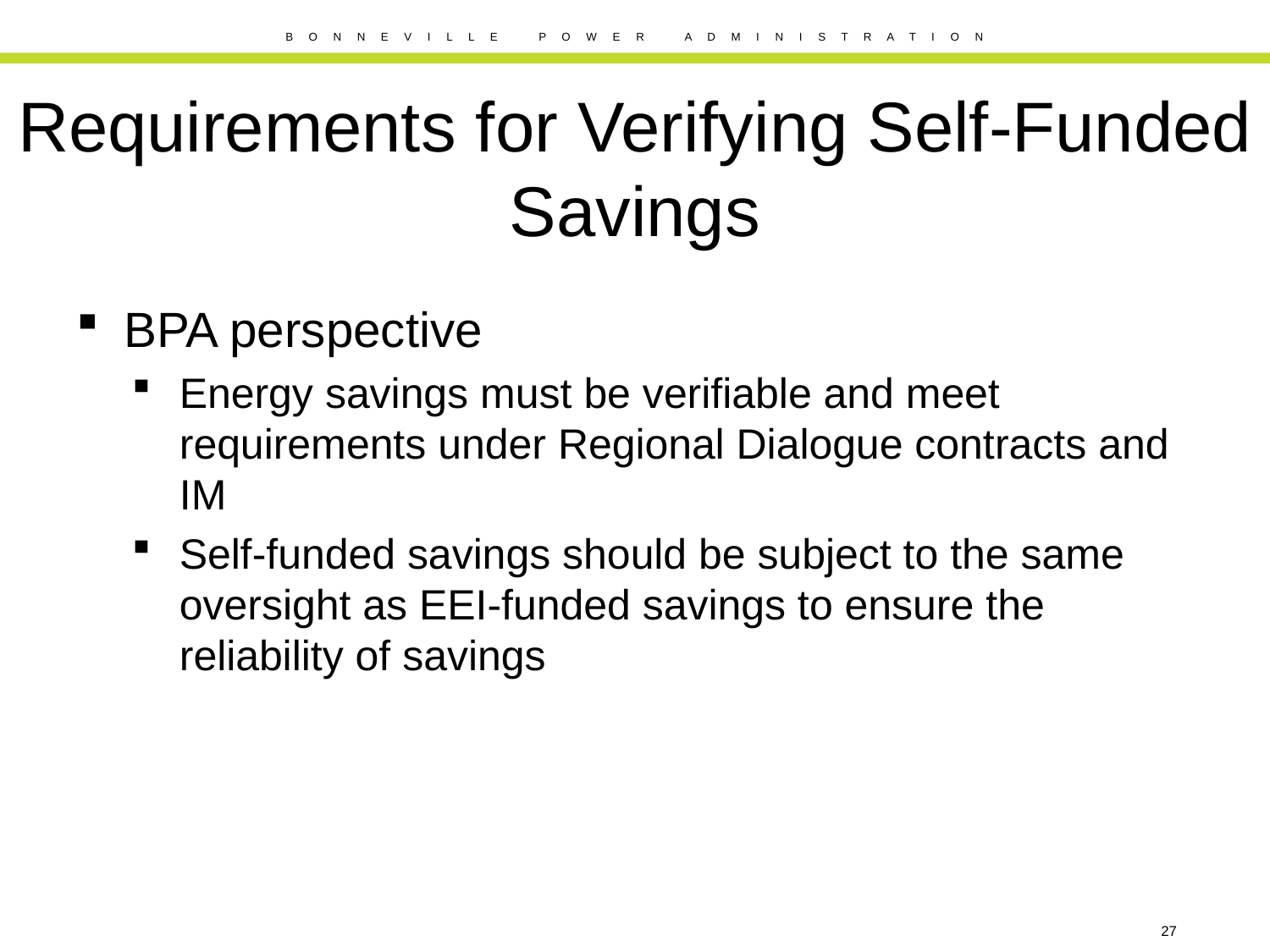

# Requirements for Verifying Self-Funded Savings
BPA perspective
Energy savings must be verifiable and meet requirements under Regional Dialogue contracts and IM
Self-funded savings should be subject to the same oversight as EEI-funded savings to ensure the reliability of savings

27